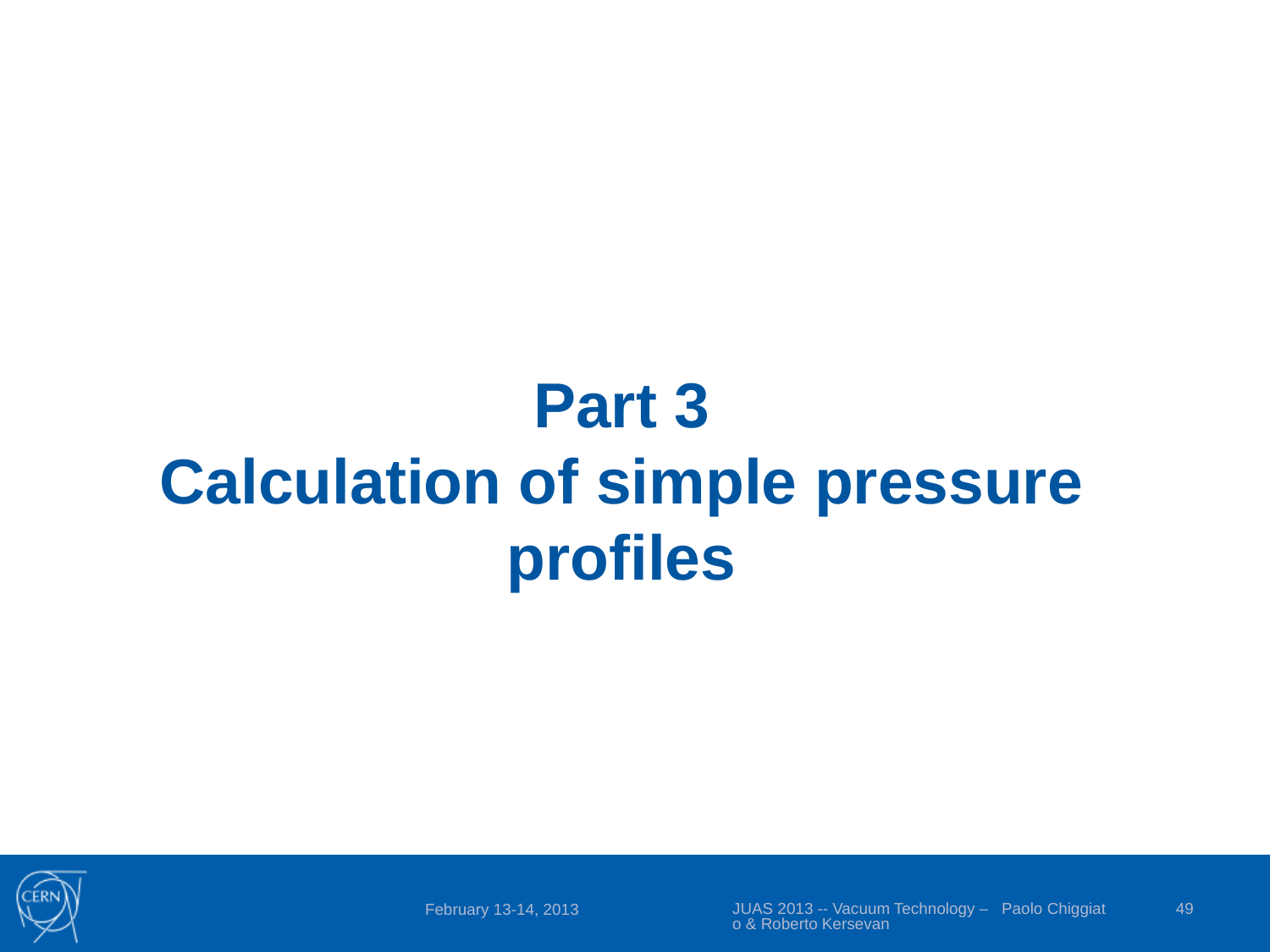

Part 3
Calculation of simple pressure profiles
JUAS 2013 -- Vacuum Technology –   Paolo Chiggiato & Roberto Kersevan
49
February 13-14, 2013